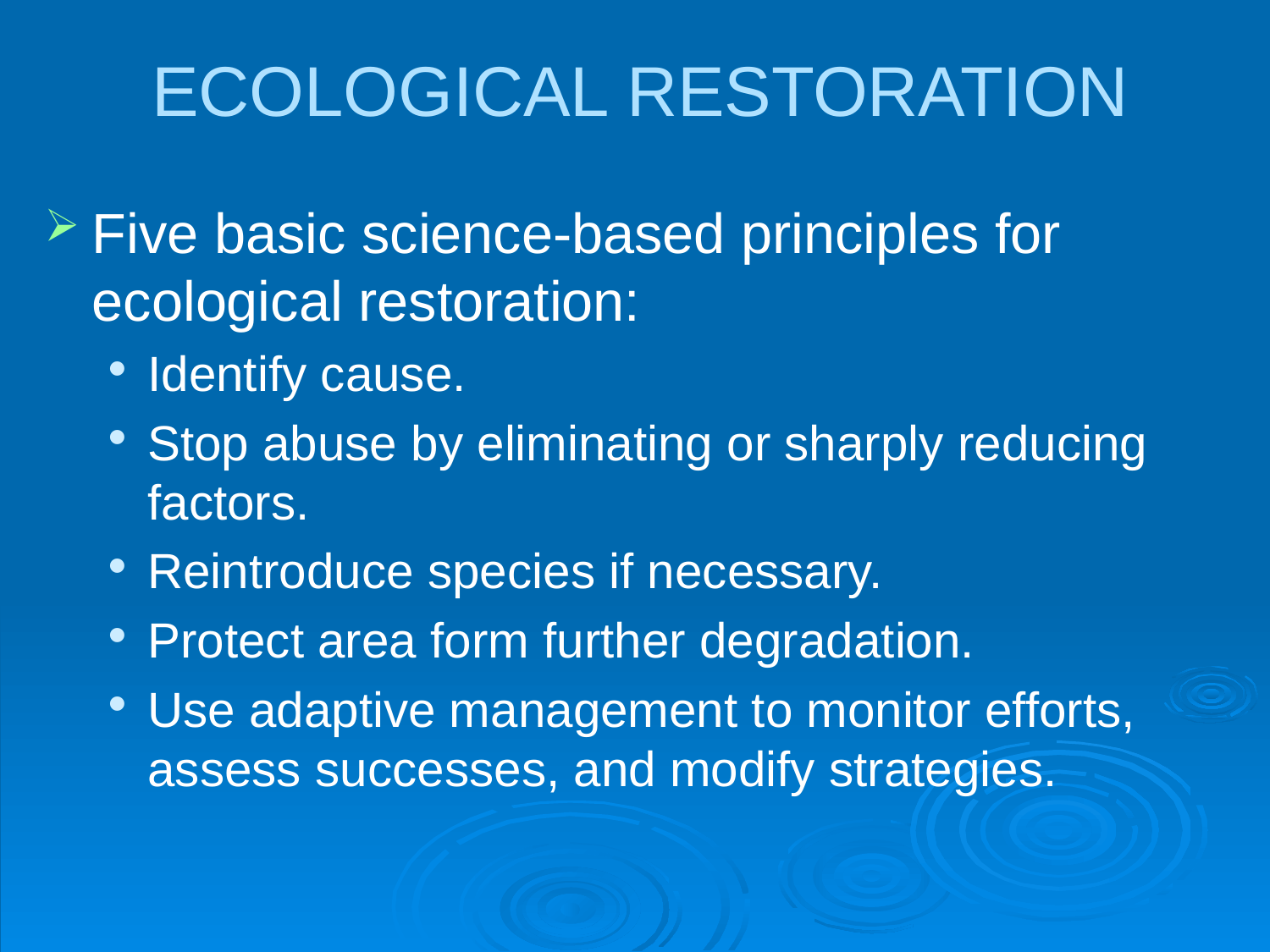

# ECOLOGICAL RESTORATION
Five basic science-based principles for ecological restoration:
Identify cause.
Stop abuse by eliminating or sharply reducing factors.
Reintroduce species if necessary.
Protect area form further degradation.
Use adaptive management to monitor efforts, assess successes, and modify strategies.